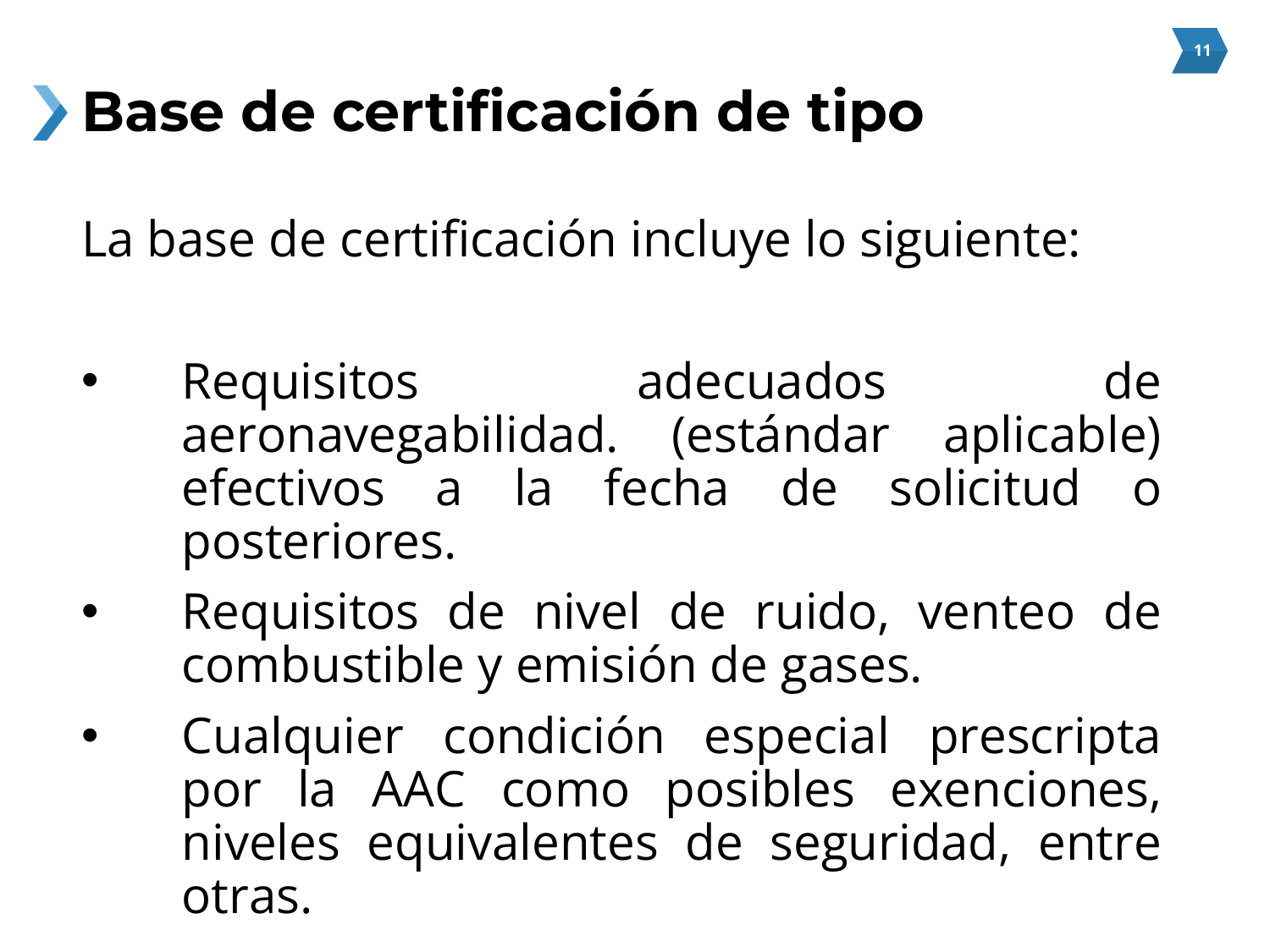

# Base de certificación de tipo
La base de certificación incluye lo siguiente:

Requisitos adecuados de aeronavegabilidad. (estándar aplicable) efectivos a la fecha de solicitud o posteriores.
Requisitos de nivel de ruido, venteo de combustible y emisión de gases.
Cualquier condición especial prescripta por la AAC como posibles exenciones, niveles equivalentes de seguridad, entre otras.